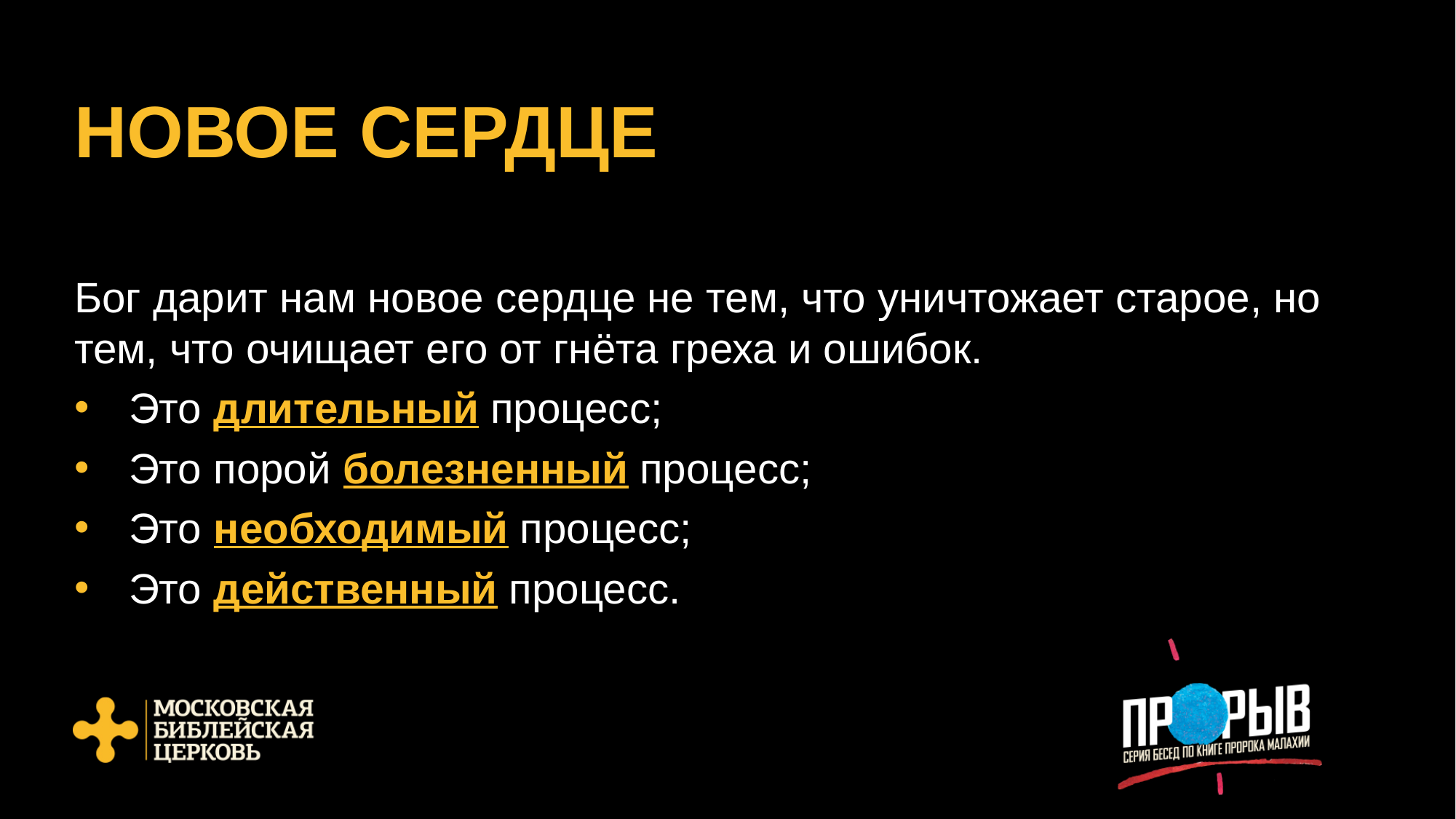

# НОВОЕ СЕРДЦЕ
Бог дарит нам новое сердце не тем, что уничтожает старое, но тем, что очищает его от гнёта греха и ошибок.
Это длительный процесс;
Это порой болезненный процесс;
Это необходимый процесс;
Это действенный процесс.